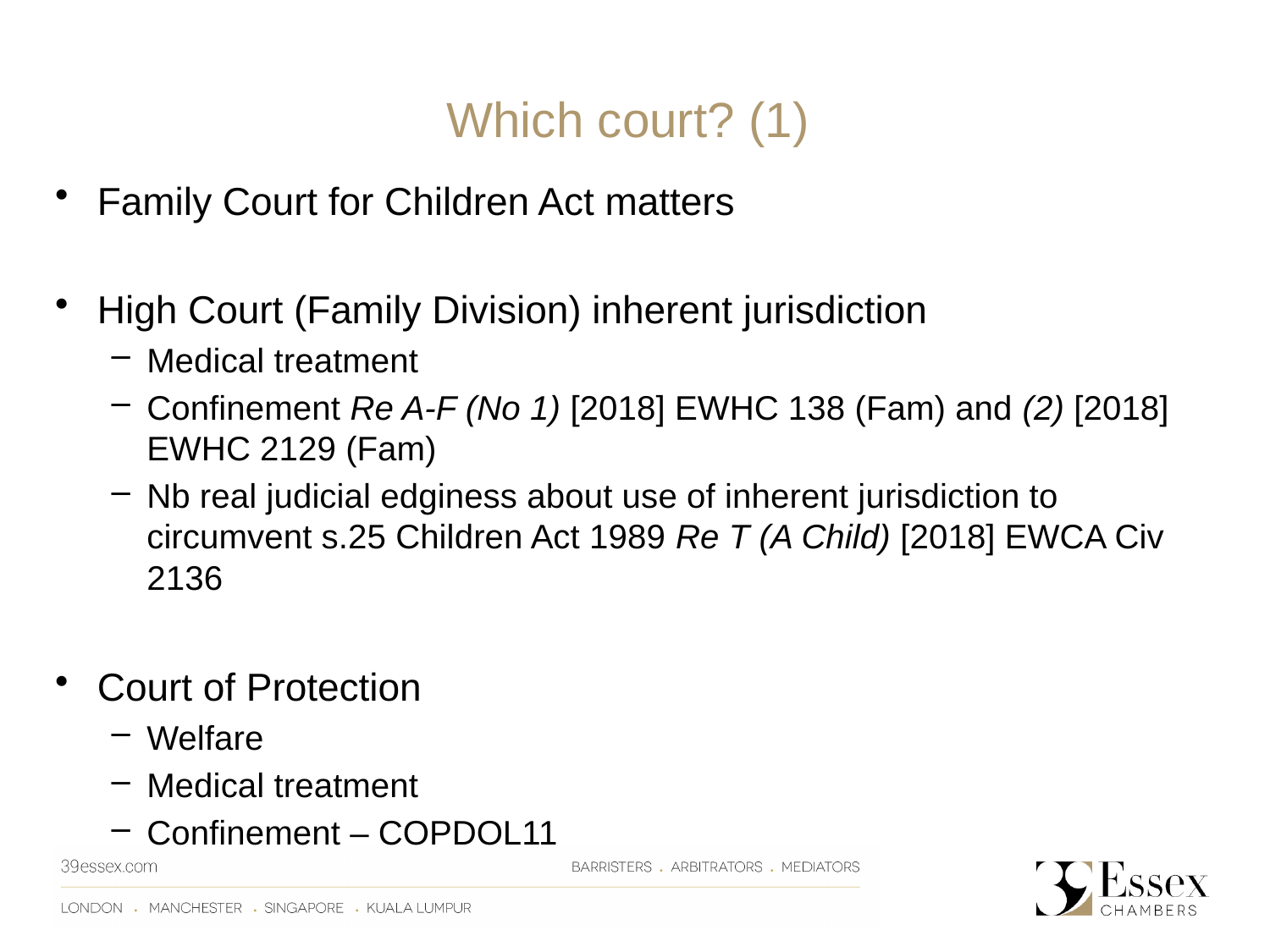

Which court? (1)
Family Court for Children Act matters

High Court (Family Division) inherent jurisdiction
Medical treatment
Confinement Re A-F (No 1) [2018] EWHC 138 (Fam) and (2) [2018] EWHC 2129 (Fam)
Nb real judicial edginess about use of inherent jurisdiction to circumvent s.25 Children Act 1989 Re T (A Child) [2018] EWCA Civ 2136

Court of Protection
Welfare
Medical treatment
Confinement – COPDOL11